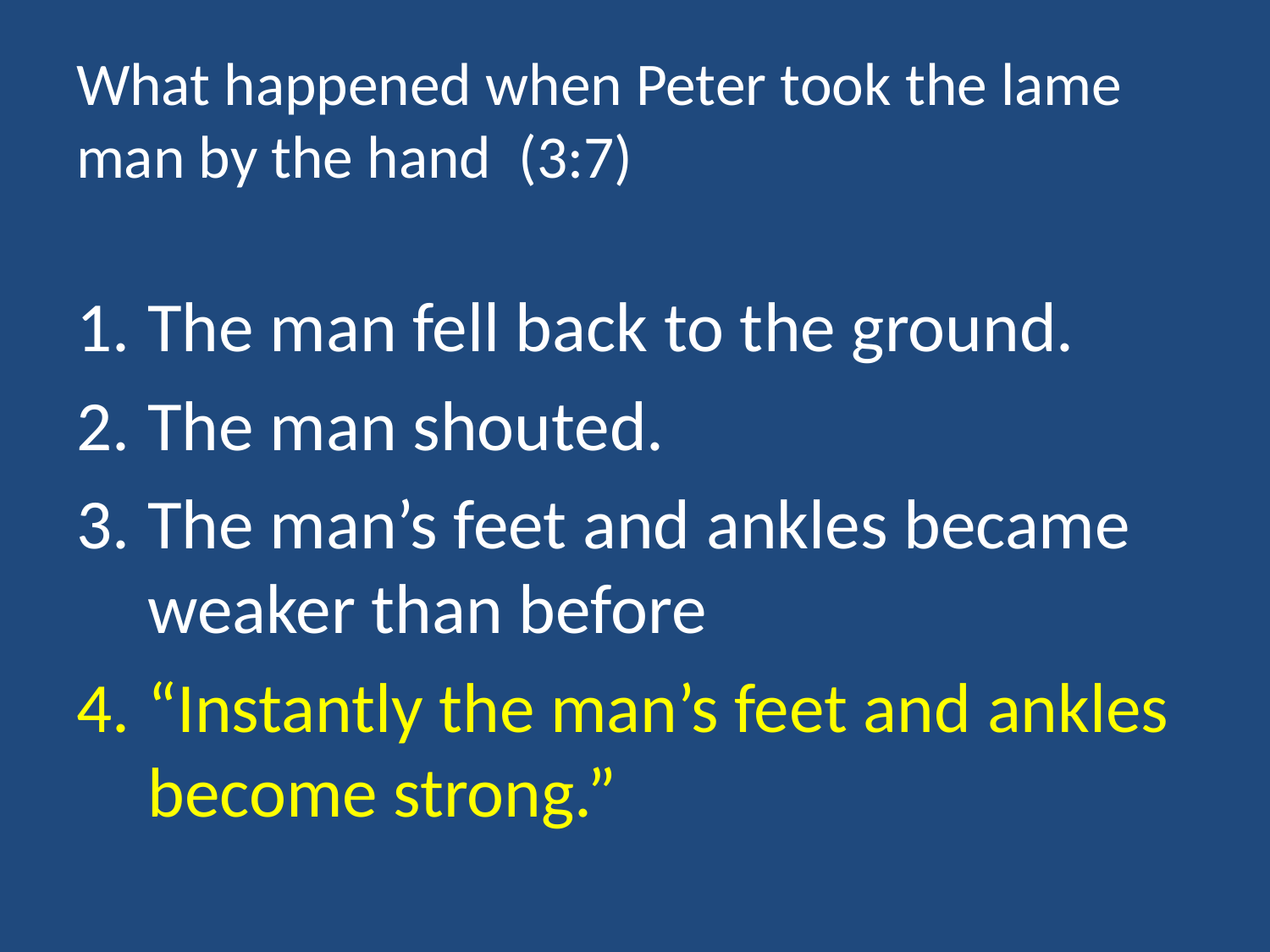

# What happened when Peter took the lame man by the hand  (3:7)
The man fell back to the ground.
The man shouted.
The man’s feet and ankles became weaker than before
“Instantly the man’s feet and ankles become strong.”